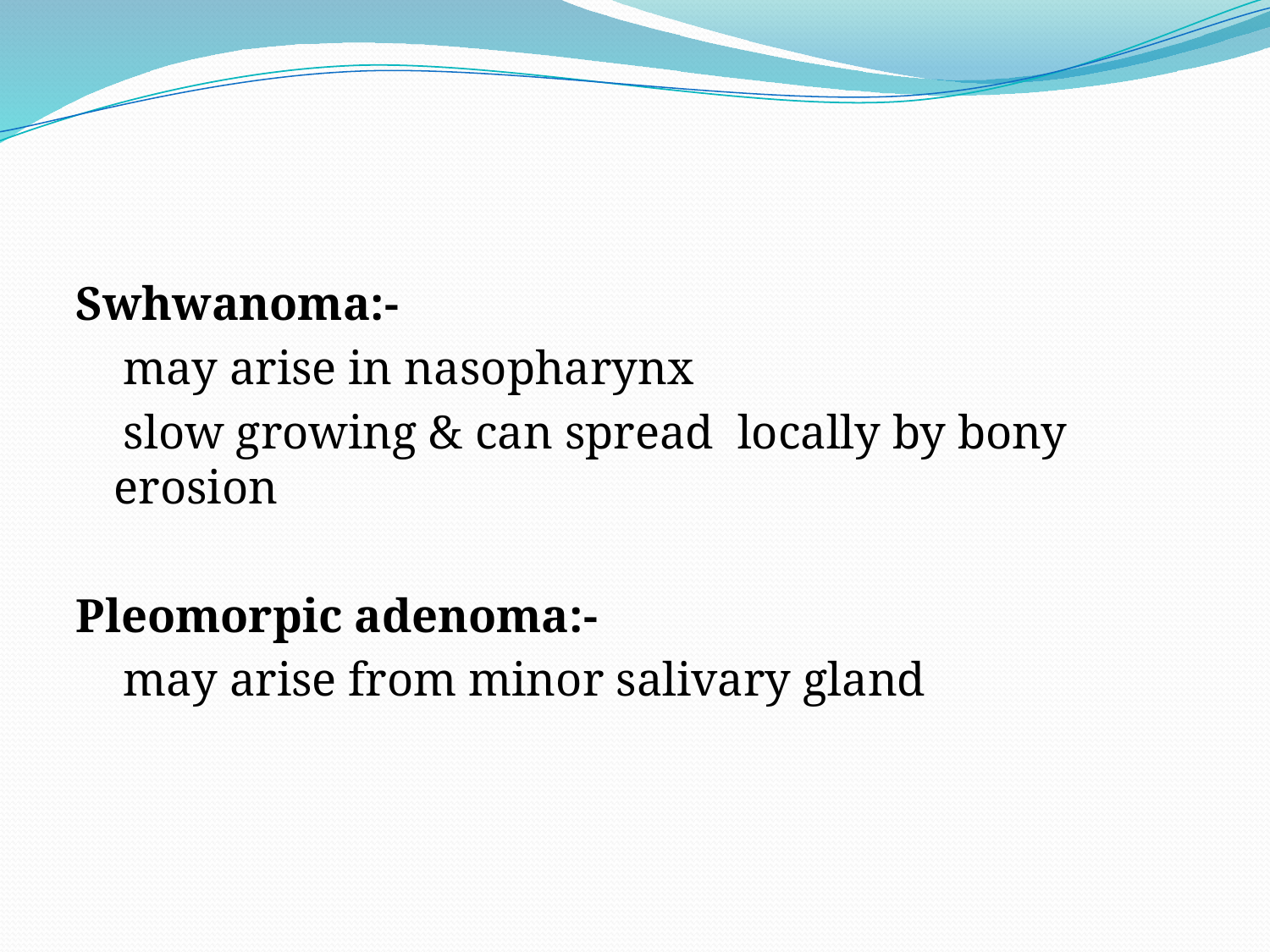

#
Swhwanoma:-
    may arise in nasopharynx
    slow growing & can spread  locally by bony erosion

Pleomorpic adenoma:-
    may arise from minor salivary gland